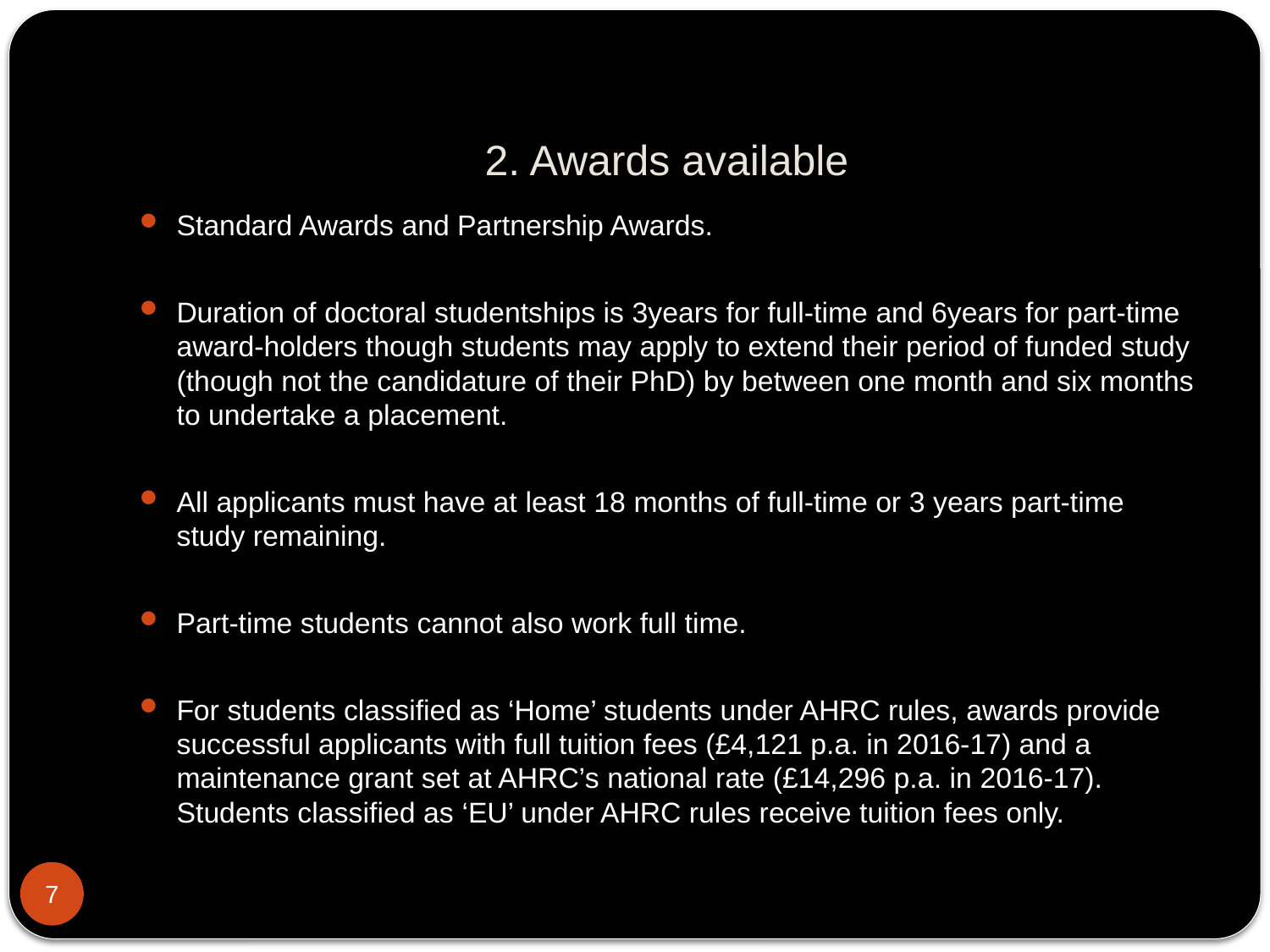

# 2. Awards available
Standard Awards and Partnership Awards.

Duration of doctoral studentships is 3years for full-time and 6years for part-time award-holders though students may apply to extend their period of funded study (though not the candidature of their PhD) by between one month and six months to undertake a placement.

All applicants must have at least 18 months of full-time or 3 years part-time study remaining.

Part-time students cannot also work full time.

For students classified as ‘Home’ students under AHRC rules, awards provide successful applicants with full tuition fees (£4,121 p.a. in 2016-17) and a maintenance grant set at AHRC’s national rate (£14,296 p.a. in 2016-17). Students classified as ‘EU’ under AHRC rules receive tuition fees only.

7